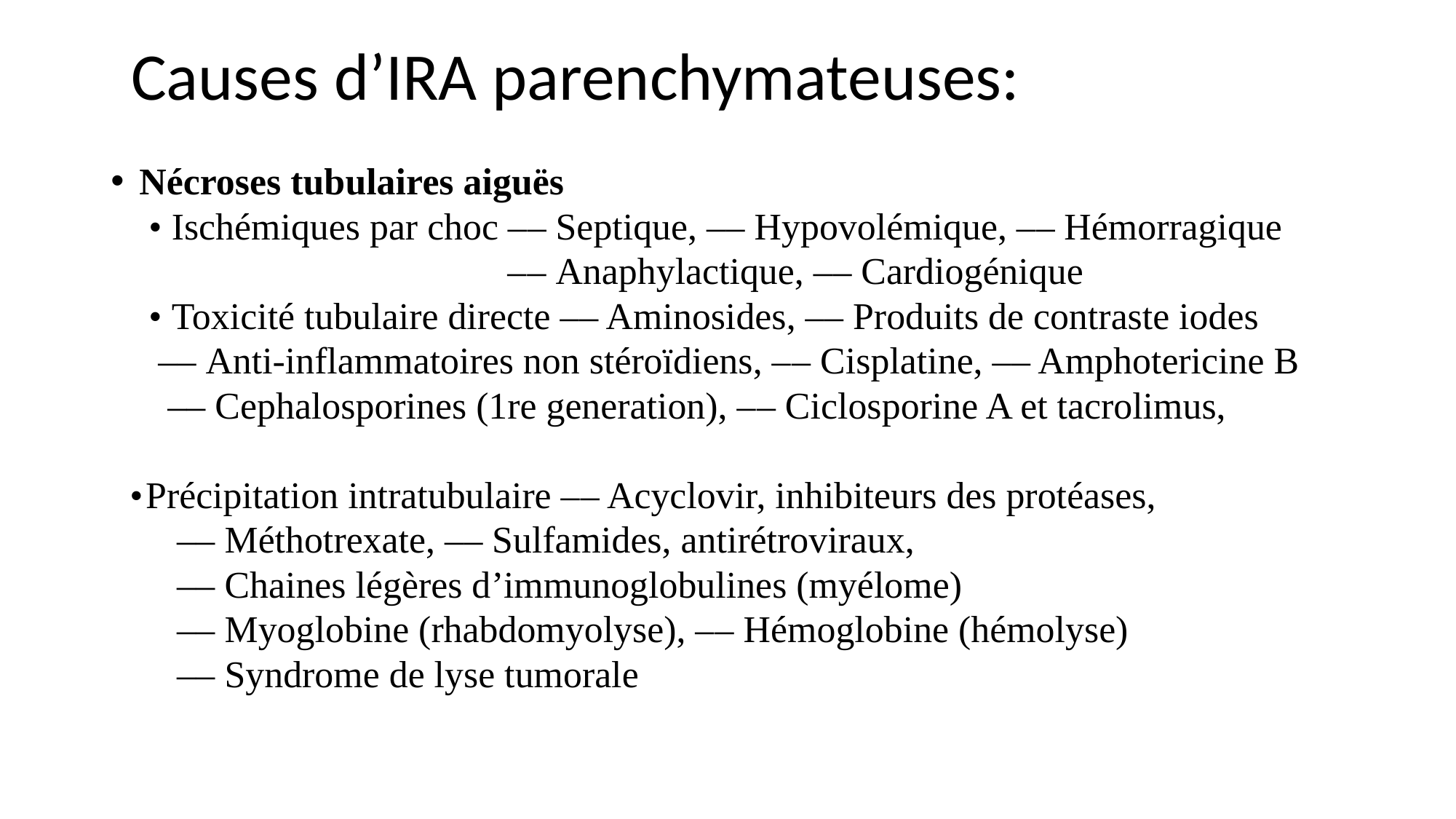

# Causes d’IRA parenchymateuses:
Nécroses tubulaires aiguës
    • Ischémiques par choc –– Septique, –– Hypovolémique, –– Hémorragique
                                          –– Anaphylactique, –– Cardiogénique
    • Toxicité tubulaire directe –– Aminosides, –– Produits de contraste iodes
     –– Anti-inflammatoires non stéroïdiens, –– Cisplatine, –– Amphotericine B
      –– Cephalosporines (1re generation), –– Ciclosporine A et tacrolimus,

  • Précipitation intratubulaire –– Acyclovir, inhibiteurs des protéases,
       –– Méthotrexate, –– Sulfamides, antirétroviraux,
       –– Chaines légères d’immunoglobulines (myélome)
       –– Myoglobine (rhabdomyolyse), –– Hémoglobine (hémolyse)
       –– Syndrome de lyse tumorale